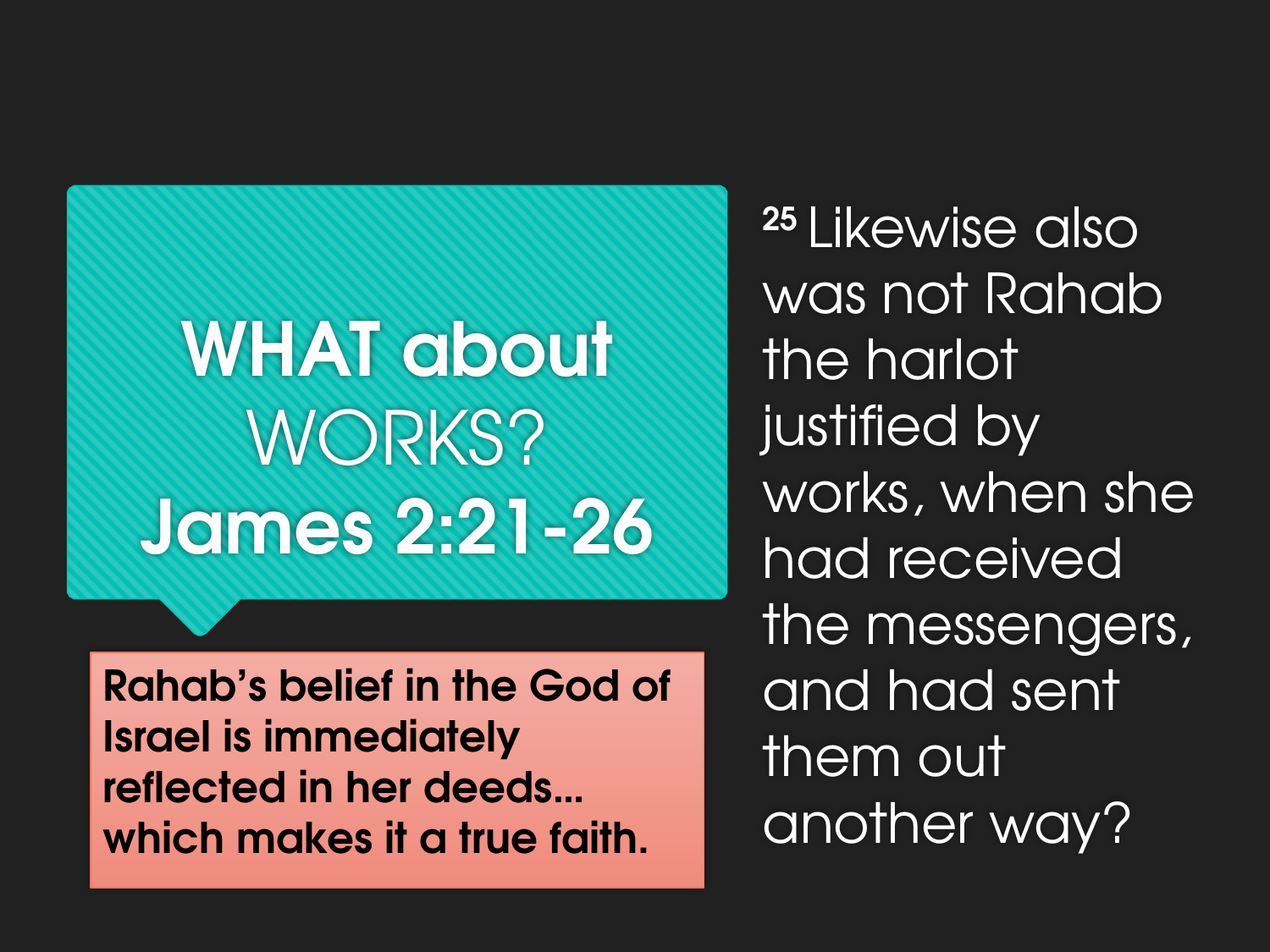

25 Likewise also was not Rahab the harlot justified by works, when she had received the messengers, and had sent them out another way?
# WHAT about WORKS? James 2:21-26
Rahab’s belief in the God of Israel is immediately reflected in her deeds… which makes it a true faith.